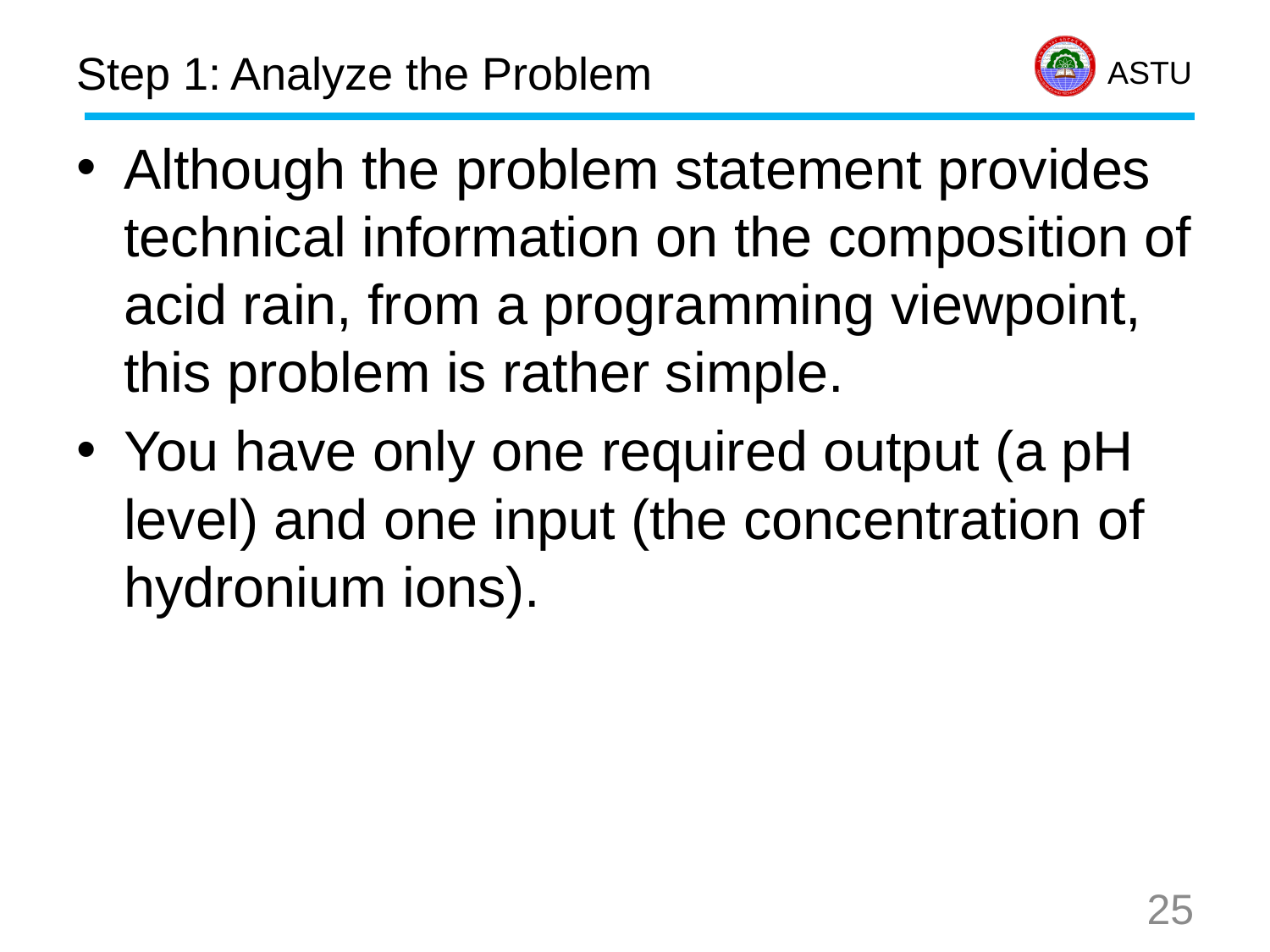

# Step 1: Analyze the Problem
Although the problem statement provides technical information on the composition of acid rain, from a programming viewpoint, this problem is rather simple.
You have only one required output (a pH level) and one input (the concentration of hydronium ions).
25